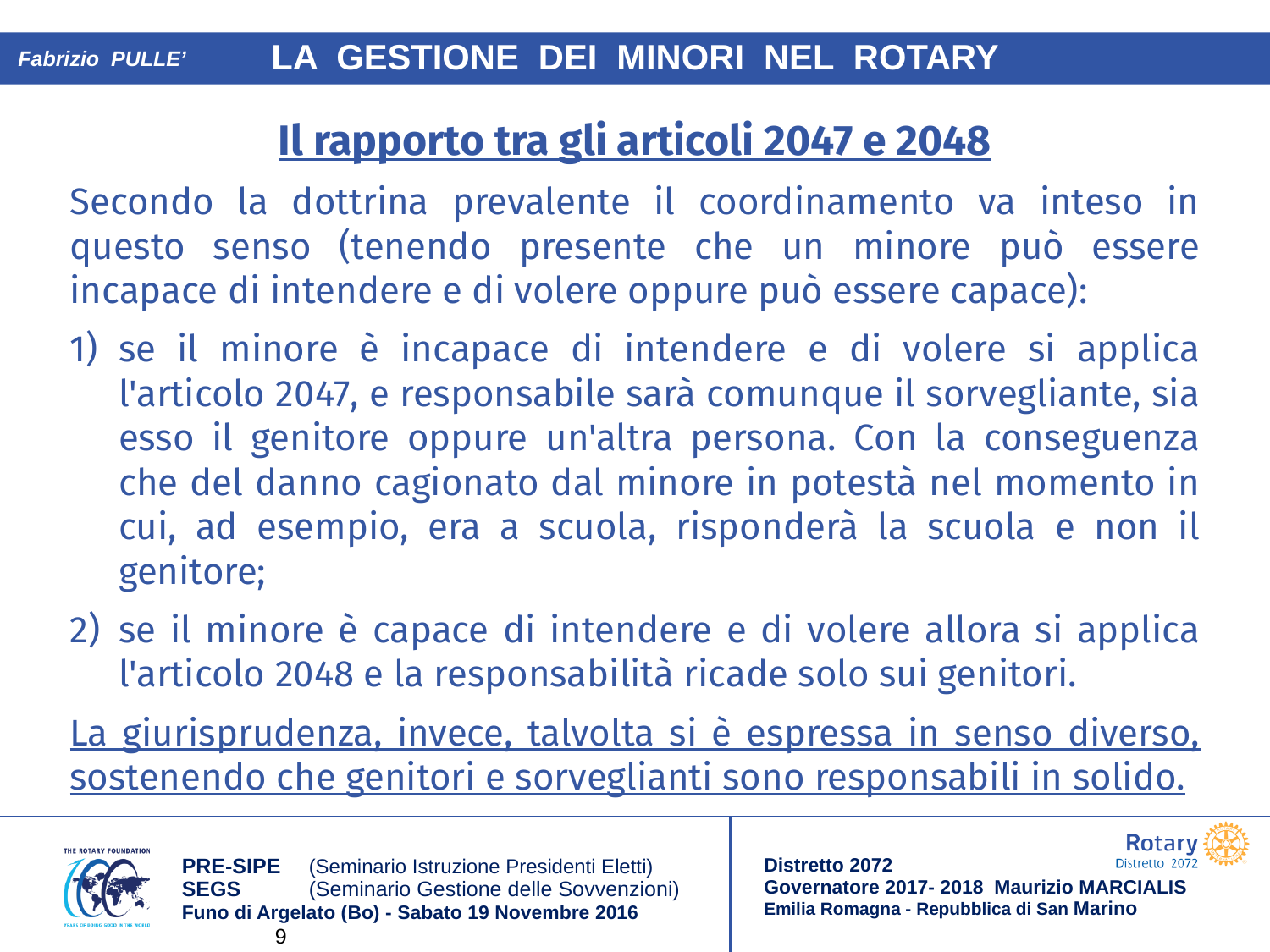

Fabrizio  PULLE’
Il rapporto tra gli articoli 2047 e 2048
Secondo la dottrina prevalente il coordinamento va inteso in questo senso (tenendo presente che un minore può essere incapace di intendere e di volere oppure può essere capace):
se il minore è incapace di intendere e di volere si applica l'articolo 2047, e responsabile sarà comunque il sorvegliante, sia esso il genitore oppure un'altra persona. Con la conseguenza che del danno cagionato dal minore in potestà nel momento in cui, ad esempio, era a scuola, risponderà la scuola e non il genitore;
se il minore è capace di intendere e di volere allora si applica l'articolo 2048 e la responsabilità ricade solo sui genitori.
La giurisprudenza, invece, talvolta si è espressa in senso diverso, sostenendo che genitori e sorveglianti sono responsabili in solido.
9